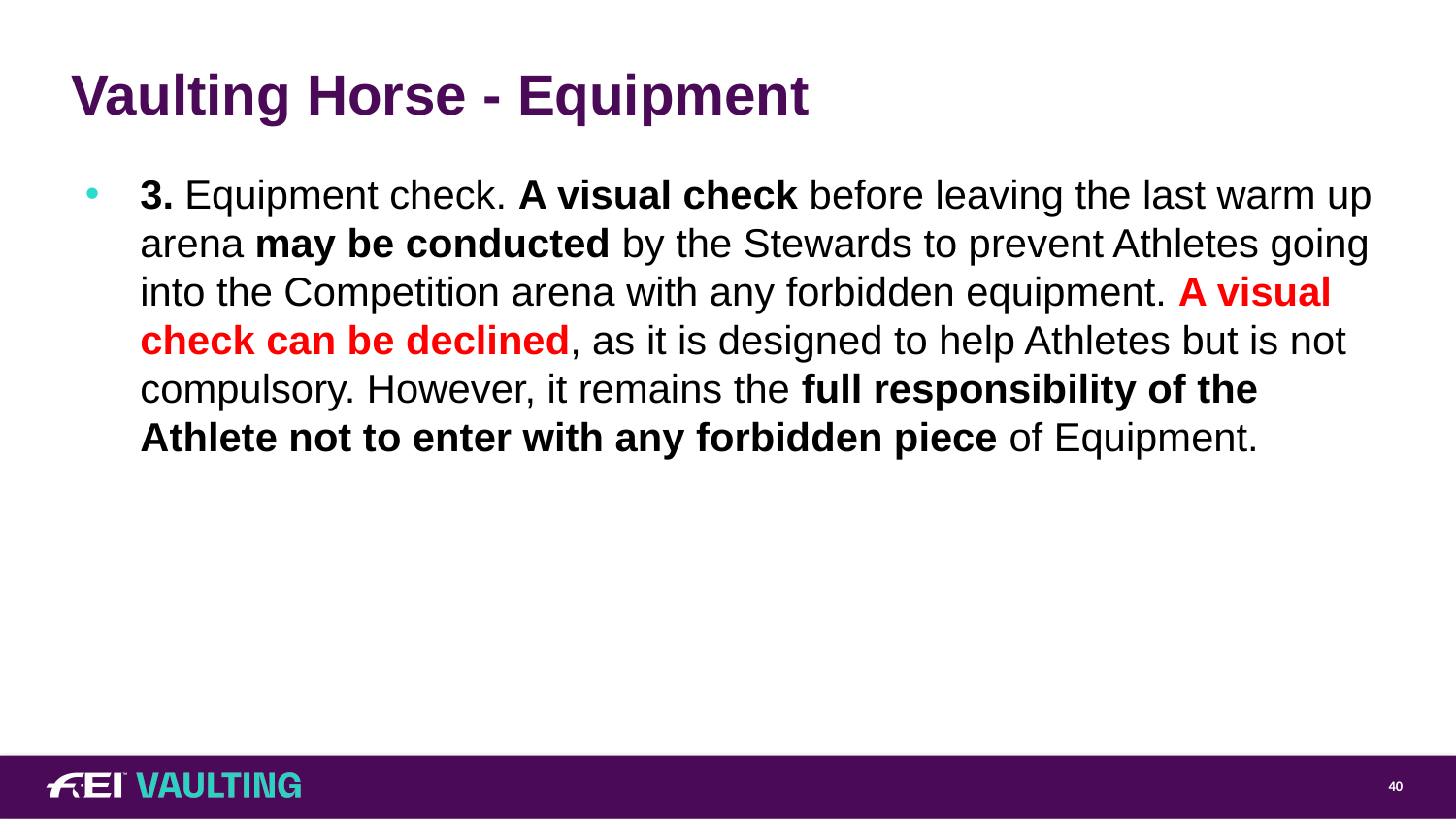

# Vaulting Horse - Equipment
3. Equipment check. A visual check before leaving the last warm up arena may be conducted by the Stewards to prevent Athletes going into the Competition arena with any forbidden equipment. A visual check can be declined, as it is designed to help Athletes but is not compulsory. However, it remains the full responsibility of the Athlete not to enter with any forbidden piece of Equipment.